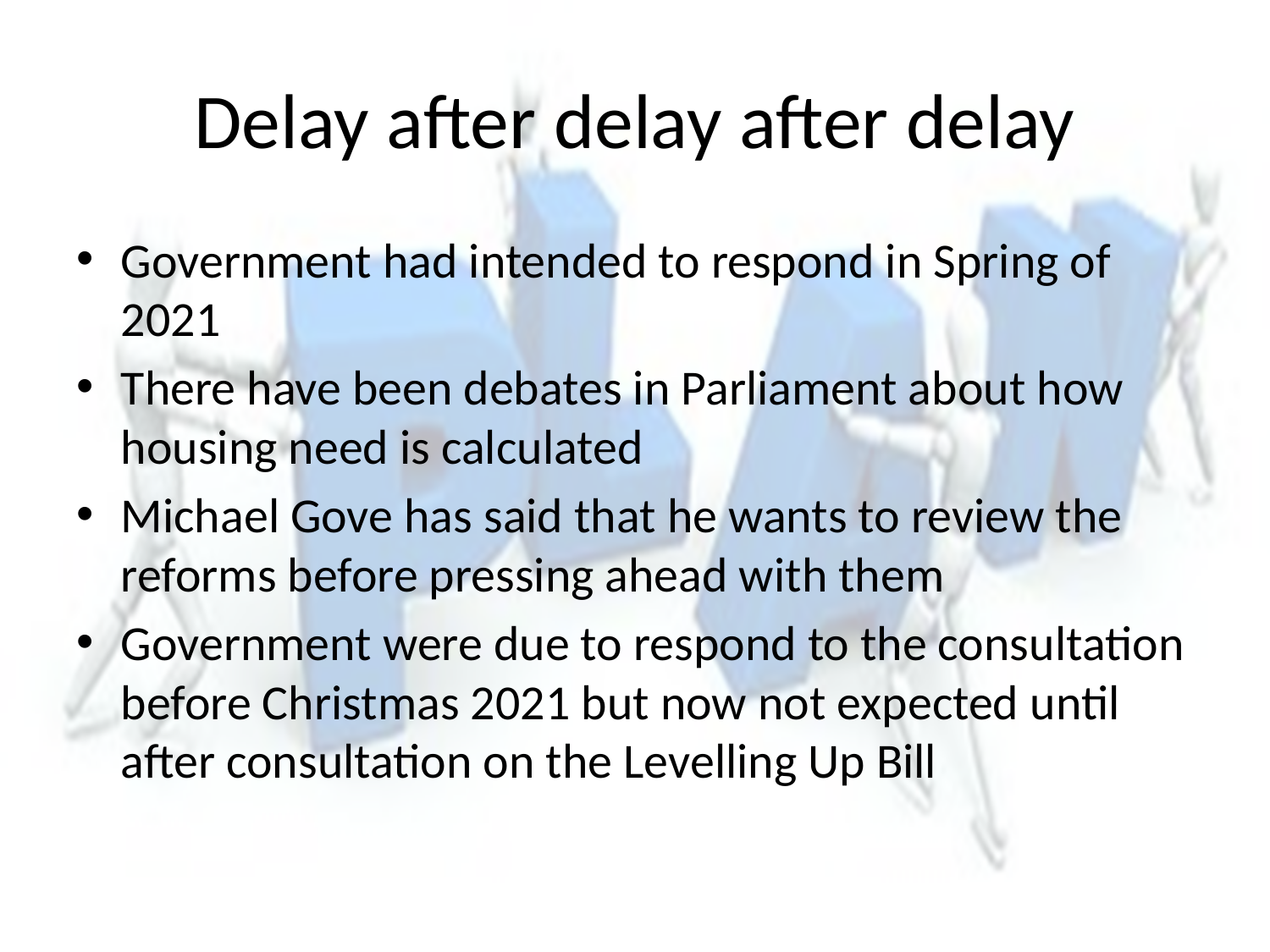

# Delay after delay after delay
Government had intended to respond in Spring of 2021
There have been debates in Parliament about how housing need is calculated
Michael Gove has said that he wants to review the reforms before pressing ahead with them
Government were due to respond to the consultation before Christmas 2021 but now not expected until after consultation on the Levelling Up Bill